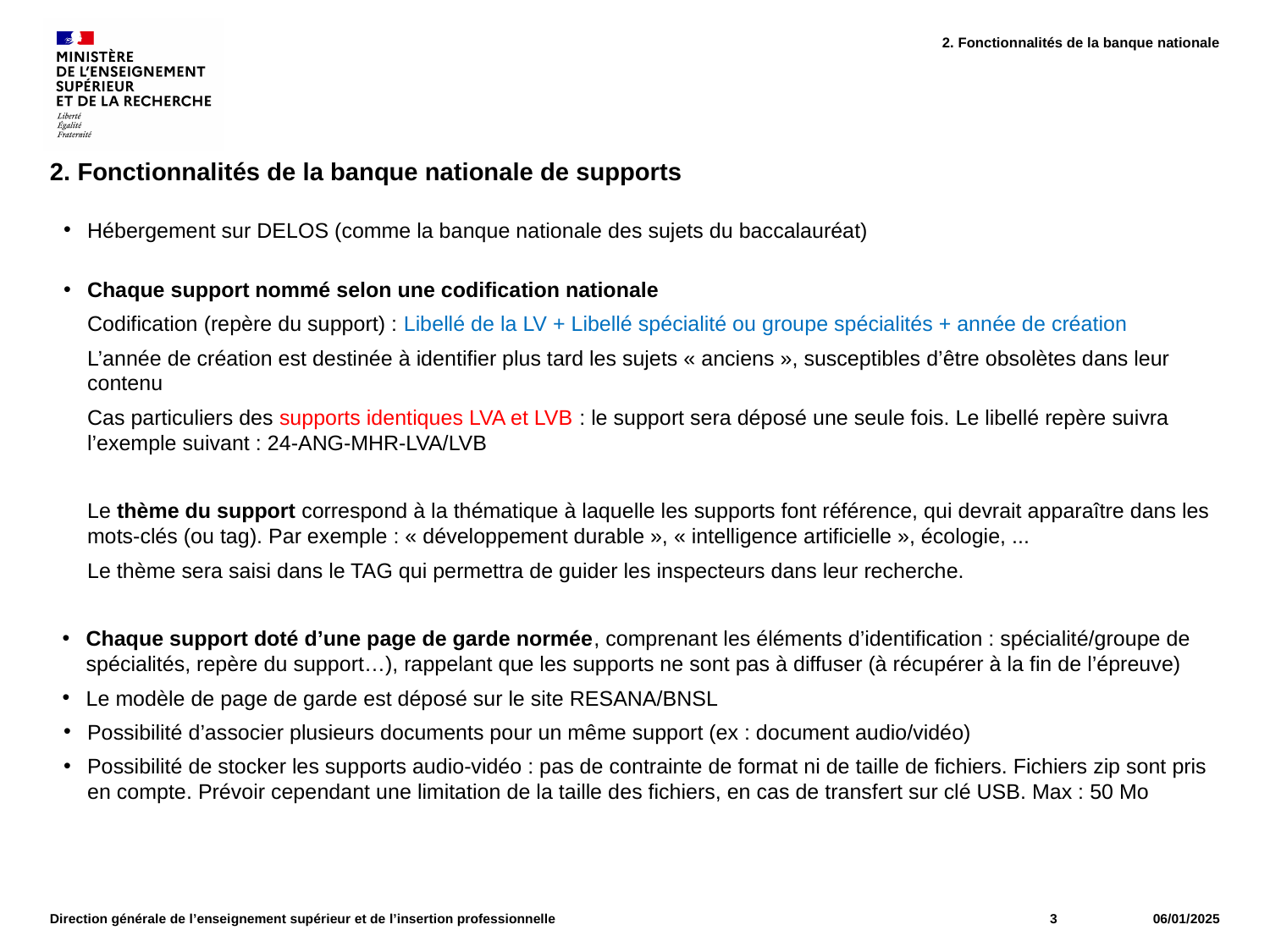

2. Fonctionnalités de la banque nationale
#
2. Fonctionnalités de la banque nationale de supports

Hébergement sur DELOS (comme la banque nationale des sujets du baccalauréat)

Chaque support nommé selon une codification nationale
Codification (repère du support) : Libellé de la LV + Libellé spécialité ou groupe spécialités + année de création
L’année de création est destinée à identifier plus tard les sujets « anciens », susceptibles d’être obsolètes dans leur contenu
Cas particuliers des supports identiques LVA et LVB : le support sera déposé une seule fois. Le libellé repère suivra l’exemple suivant : 24-ANG-MHR-LVA/LVB

Le thème du support correspond à la thématique à laquelle les supports font référence, qui devrait apparaître dans les mots-clés (ou tag). Par exemple : « développement durable », « intelligence artificielle », écologie, ...
Le thème sera saisi dans le TAG qui permettra de guider les inspecteurs dans leur recherche.

Chaque support doté d’une page de garde normée, comprenant les éléments d’identification : spécialité/groupe de spécialités, repère du support…), rappelant que les supports ne sont pas à diffuser (à récupérer à la fin de l’épreuve)
Le modèle de page de garde est déposé sur le site RESANA/BNSL
Possibilité d’associer plusieurs documents pour un même support (ex : document audio/vidéo)
Possibilité de stocker les supports audio-vidéo : pas de contrainte de format ni de taille de fichiers. Fichiers zip sont pris en compte. Prévoir cependant une limitation de la taille des fichiers, en cas de transfert sur clé USB. Max : 50 Mo

Direction générale de l’enseignement supérieur et de l’insertion professionnelle
3
06/01/2025